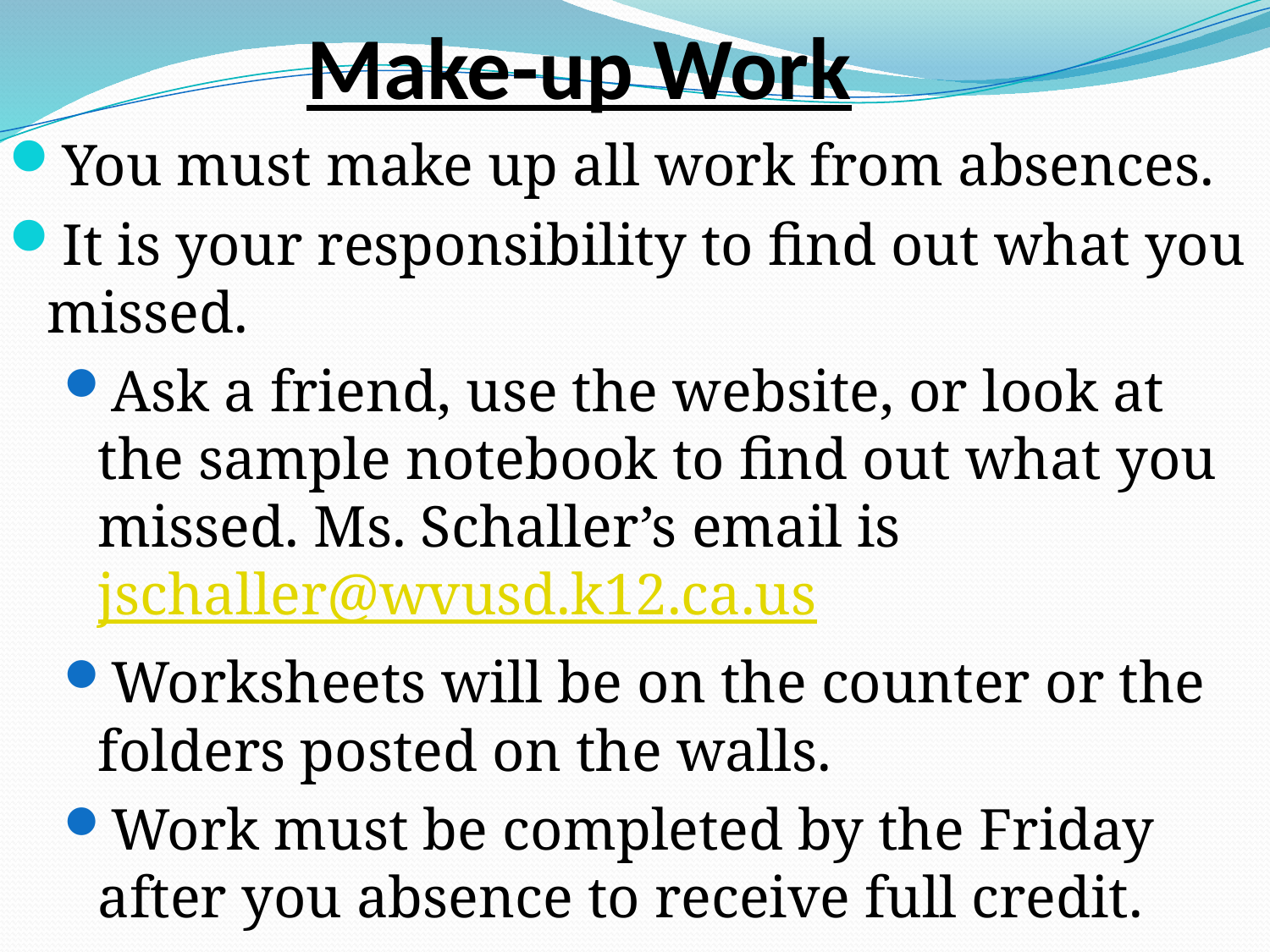

# Make-up Work
You must make up all work from absences.
It is your responsibility to find out what you missed.
Ask a friend, use the website, or look at the sample notebook to find out what you missed. Ms. Schaller’s email is jschaller@wvusd.k12.ca.us
Worksheets will be on the counter or the folders posted on the walls.
Work must be completed by the Friday after you absence to receive full credit.